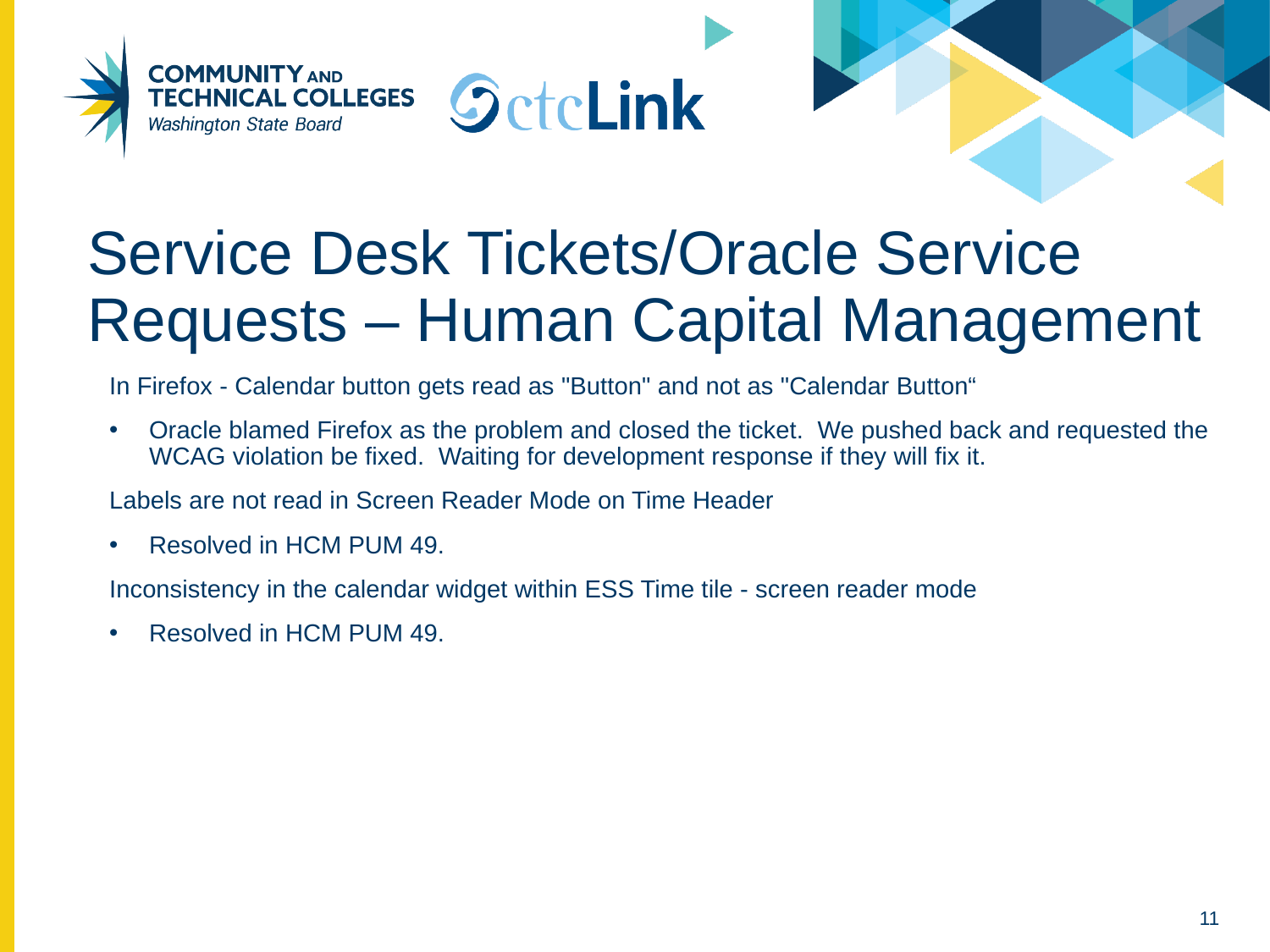

# Service Desk Tickets/Oracle Service Requests – Human Capital Management
In Firefox - Calendar button gets read as "Button" and not as "Calendar Button“
Oracle blamed Firefox as the problem and closed the ticket.  We pushed back and requested the WCAG violation be fixed.  Waiting for development response if they will fix it.
Labels are not read in Screen Reader Mode on Time Header
Resolved in HCM PUM 49.
Inconsistency in the calendar widget within ESS Time tile - screen reader mode
Resolved in HCM PUM 49.

11